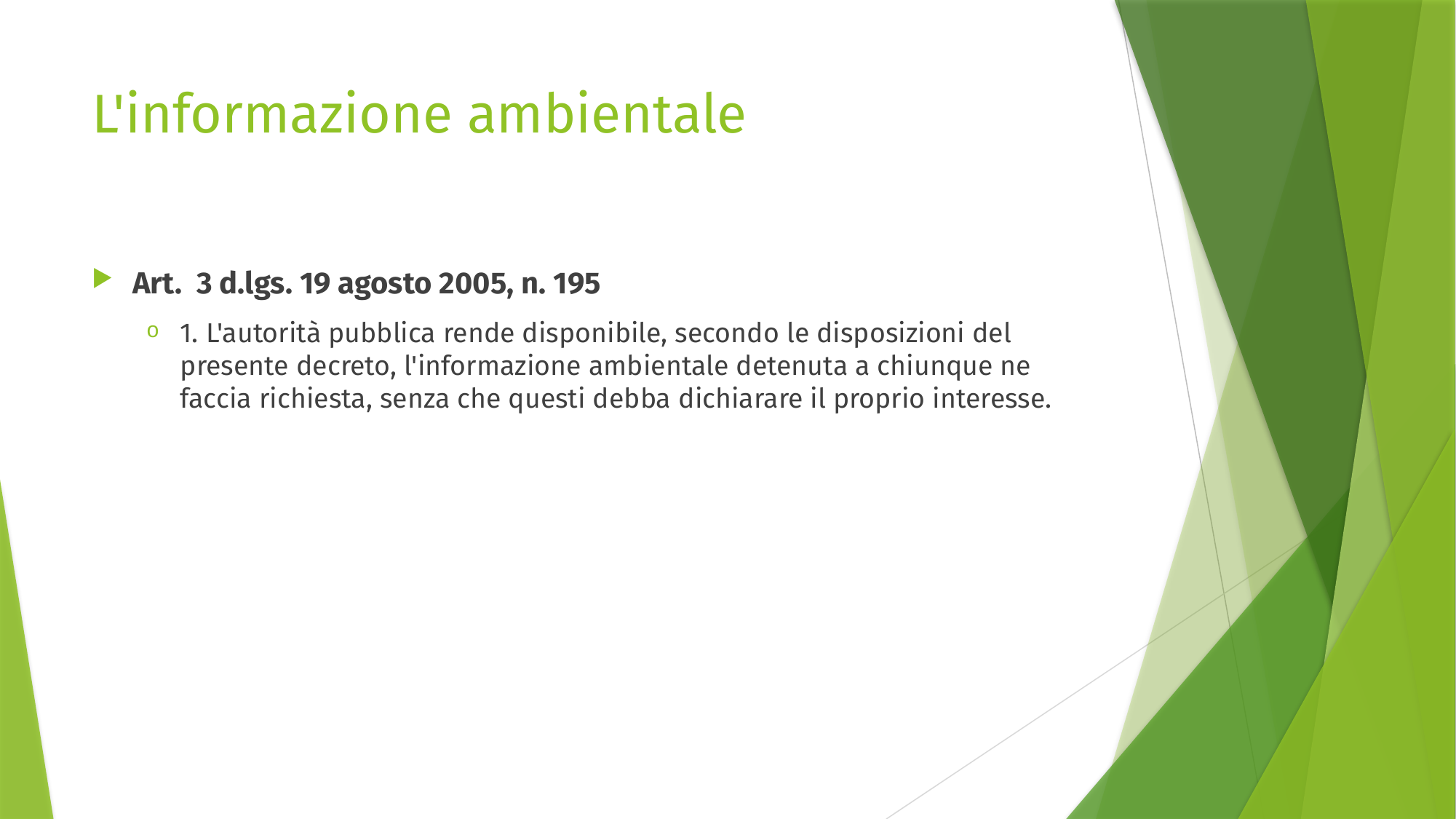

# L'informazione ambientale
Art.  3 d.lgs. 19 agosto 2005, n. 195
1. L'autorità pubblica rende disponibile, secondo le disposizioni del presente decreto, l'informazione ambientale detenuta a chiunque ne faccia richiesta, senza che questi debba dichiarare il proprio interesse.